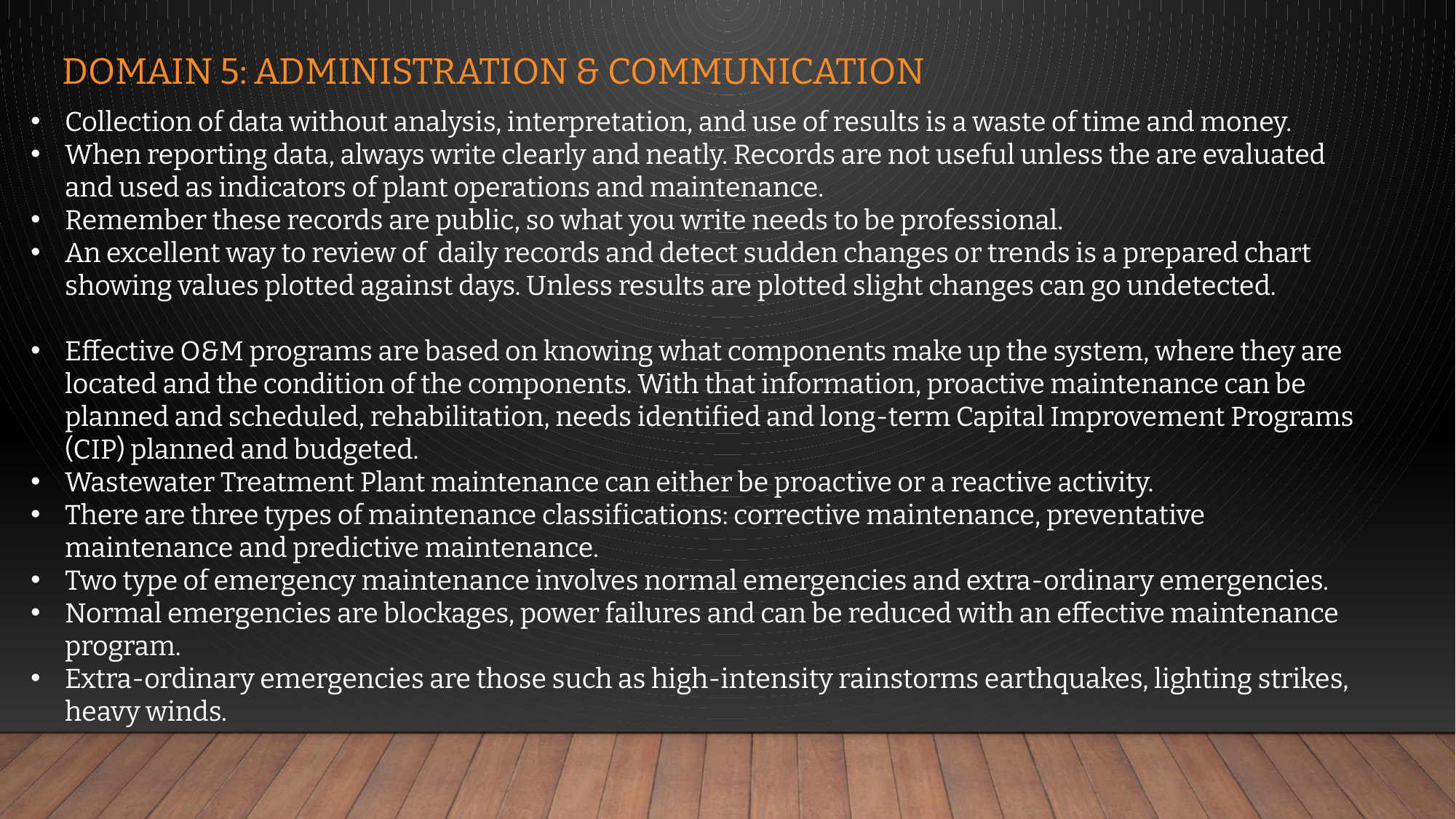

# Domain 5: administration & communication
Collection of data without analysis, interpretation, and use of results is a waste of time and money.
When reporting data, always write clearly and neatly. Records are not useful unless the are evaluated and used as indicators of plant operations and maintenance.
Remember these records are public, so what you write needs to be professional.
An excellent way to review of  daily records and detect sudden changes or trends is a prepared chart showing values plotted against days. Unless results are plotted slight changes can go undetected.

Effective O&M programs are based on knowing what components make up the system, where they are located and the condition of the components. With that information, proactive maintenance can be planned and scheduled, rehabilitation, needs identified and long-term Capital Improvement Programs (CIP) planned and budgeted.
Wastewater Treatment Plant maintenance can either be proactive or a reactive activity.
There are three types of maintenance classifications: corrective maintenance, preventative maintenance and predictive maintenance.
Two type of emergency maintenance involves normal emergencies and extra-ordinary emergencies.
Normal emergencies are blockages, power failures and can be reduced with an effective maintenance program.
Extra-ordinary emergencies are those such as high-intensity rainstorms earthquakes, lighting strikes, heavy winds.